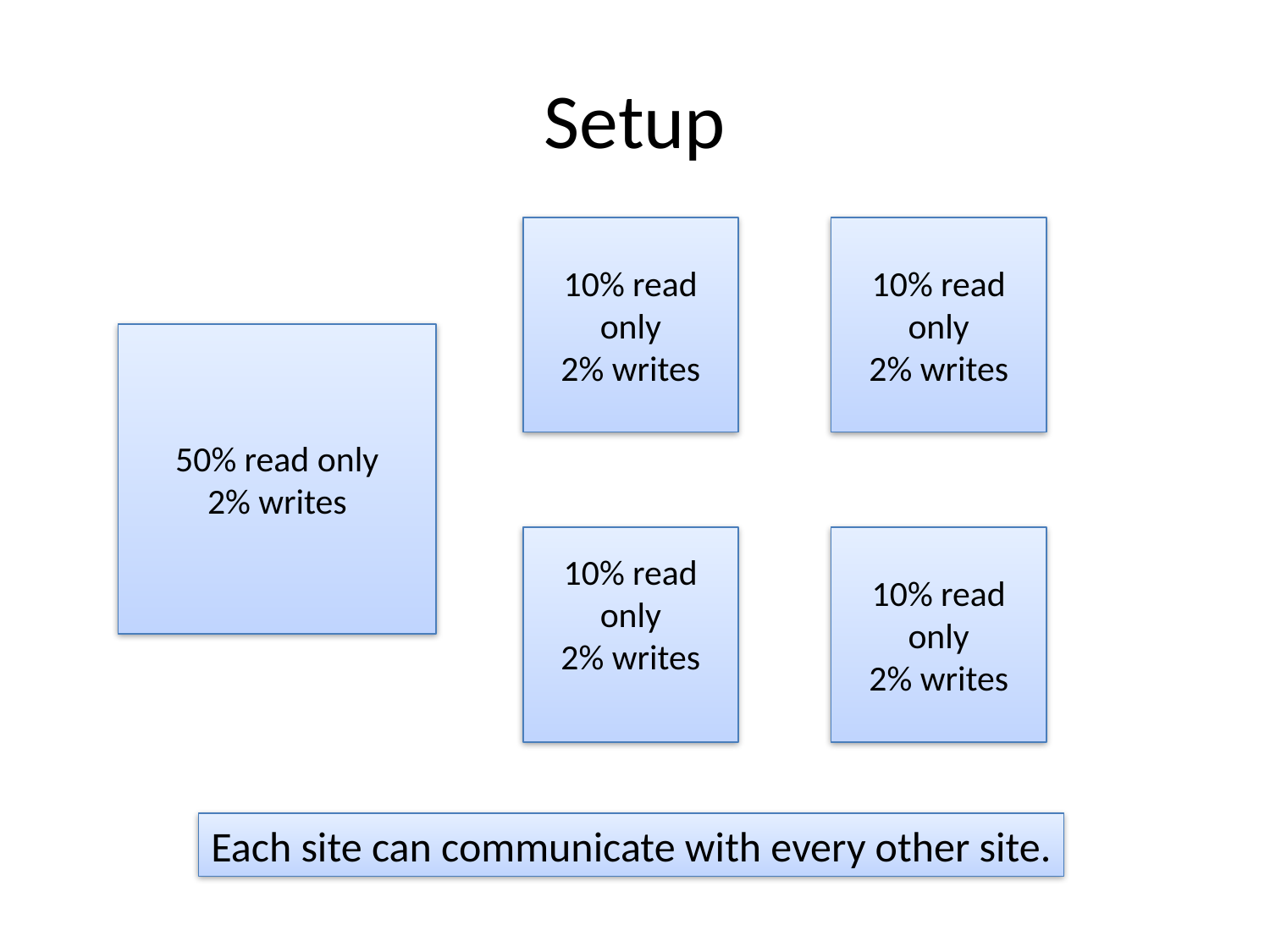

# Setup
10% read only
2% writes
10% read only
2% writes
50% read only
2% writes
10% read only
2% writes
10% read only
2% writes
Each site can communicate with every other site.